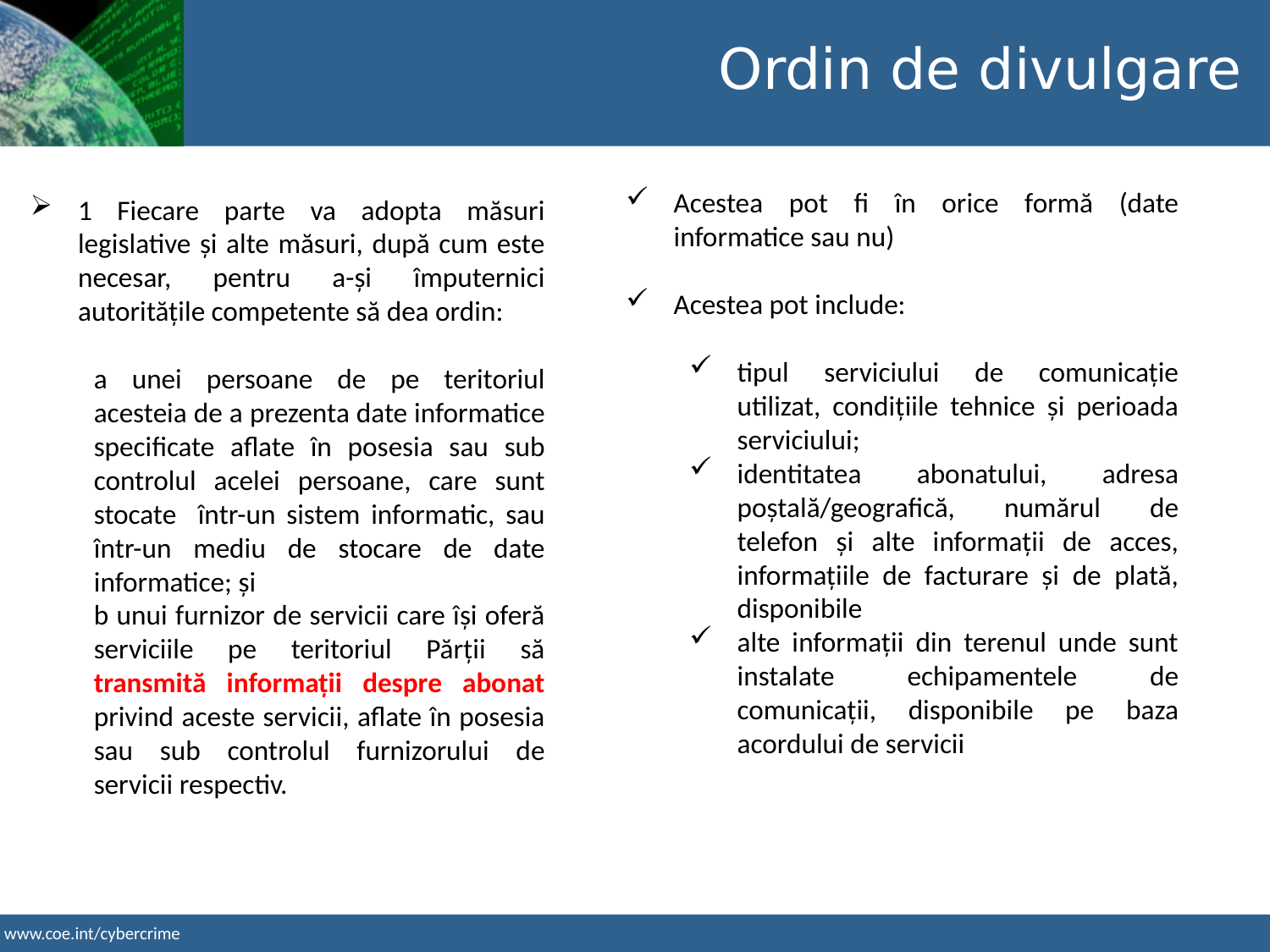

Ordin de divulgare
Acestea pot fi în orice formă (date informatice sau nu)

Acestea pot include:

tipul serviciului de comunicație utilizat, condițiile tehnice și perioada serviciului;
identitatea abonatului, adresa poștală/geografică, numărul de telefon și alte informații de acces, informațiile de facturare și de plată, disponibile
alte informații din terenul unde sunt instalate echipamentele de comunicații, disponibile pe baza acordului de servicii
1 Fiecare parte va adopta măsuri legislative și alte măsuri, după cum este necesar, pentru a-și împuternici autoritățile competente să dea ordin:

a unei persoane de pe teritoriul acesteia de a prezenta date informatice specificate aflate în posesia sau sub controlul acelei persoane, care sunt stocate  într-un sistem informatic, sau într-un mediu de stocare de date informatice; și
b unui furnizor de servicii care își oferă serviciile pe teritoriul Părții să transmită informații despre abonat privind aceste servicii, aflate în posesia sau sub controlul furnizorului de servicii respectiv.